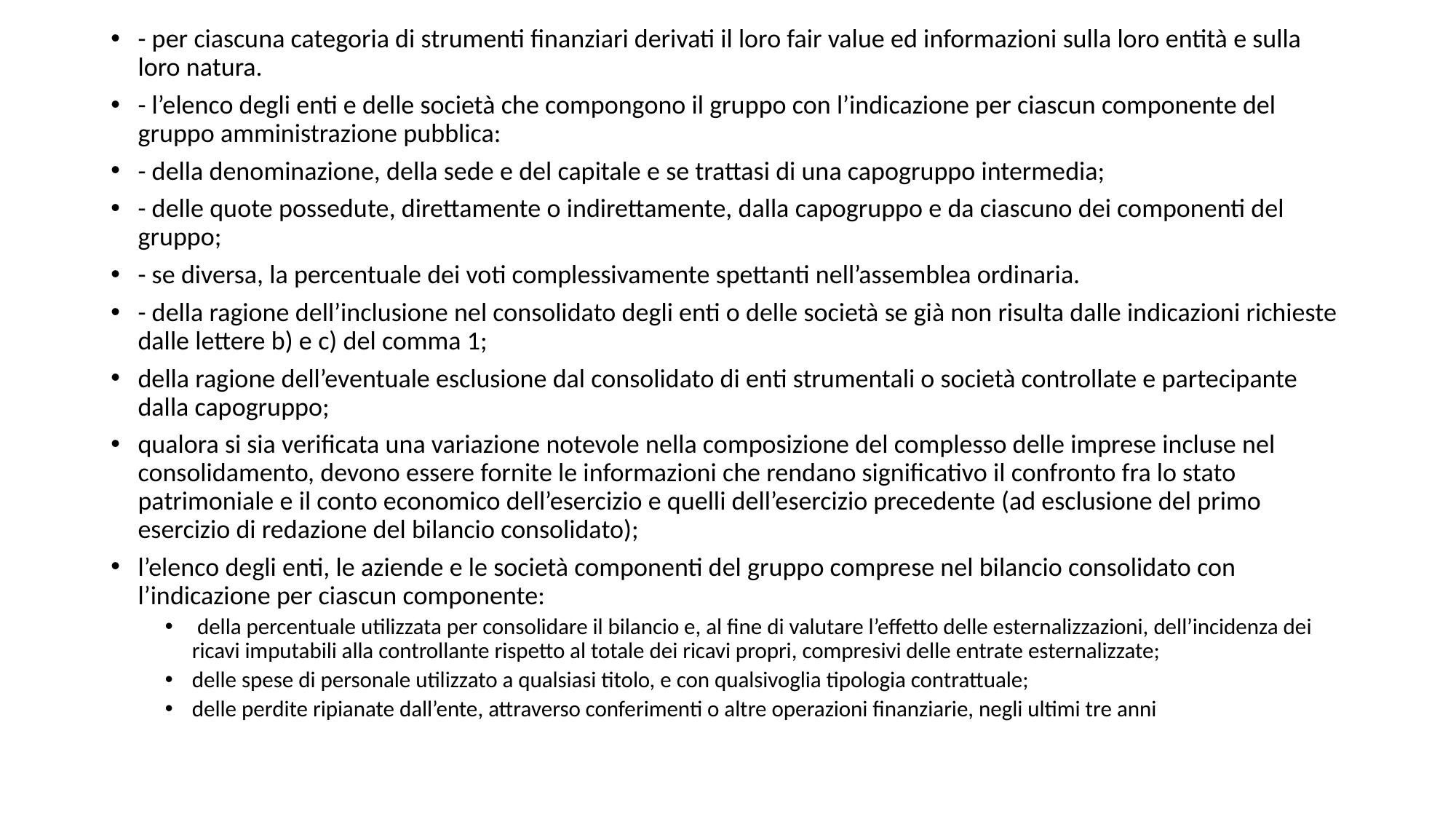

- per ciascuna categoria di strumenti finanziari derivati il loro fair value ed informazioni sulla loro entità e sulla loro natura.
- l’elenco degli enti e delle società che compongono il gruppo con l’indicazione per ciascun componente del gruppo amministrazione pubblica:
- della denominazione, della sede e del capitale e se trattasi di una capogruppo intermedia;
- delle quote possedute, direttamente o indirettamente, dalla capogruppo e da ciascuno dei componenti del gruppo;
- se diversa, la percentuale dei voti complessivamente spettanti nell’assemblea ordinaria.
- della ragione dell’inclusione nel consolidato degli enti o delle società se già non risulta dalle indicazioni richieste dalle lettere b) e c) del comma 1;
della ragione dell’eventuale esclusione dal consolidato di enti strumentali o società controllate e partecipante dalla capogruppo;
qualora si sia verificata una variazione notevole nella composizione del complesso delle imprese incluse nel consolidamento, devono essere fornite le informazioni che rendano significativo il confronto fra lo stato patrimoniale e il conto economico dell’esercizio e quelli dell’esercizio precedente (ad esclusione del primo esercizio di redazione del bilancio consolidato);
l’elenco degli enti, le aziende e le società componenti del gruppo comprese nel bilancio consolidato con l’indicazione per ciascun componente:
 della percentuale utilizzata per consolidare il bilancio e, al fine di valutare l’effetto delle esternalizzazioni, dell’incidenza dei ricavi imputabili alla controllante rispetto al totale dei ricavi propri, compresivi delle entrate esternalizzate;
delle spese di personale utilizzato a qualsiasi titolo, e con qualsivoglia tipologia contrattuale;
delle perdite ripianate dall’ente, attraverso conferimenti o altre operazioni finanziarie, negli ultimi tre anni